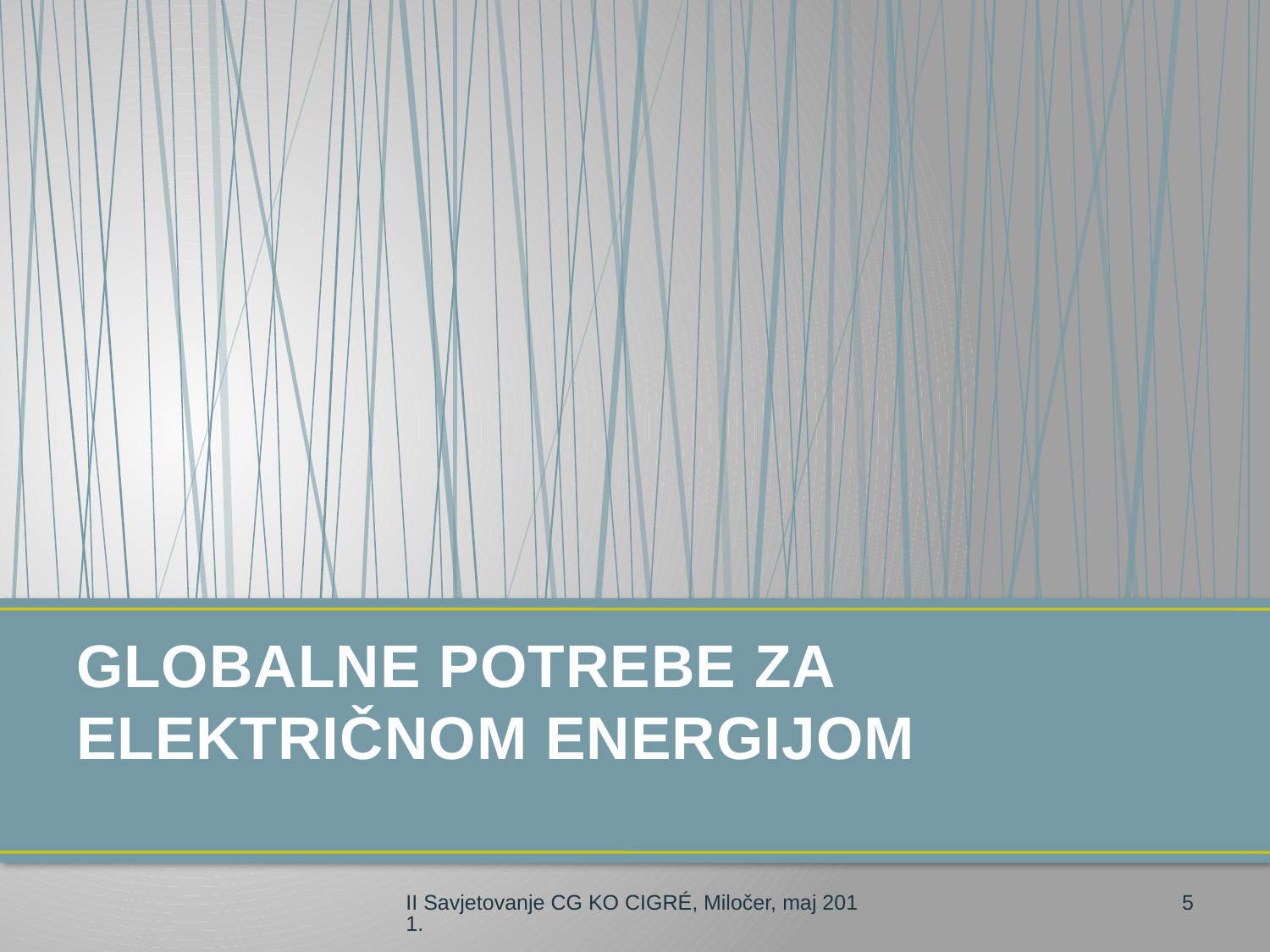

# GLOBALNE POTREBE ZA ELEKTRIČNOM ENERGIJOM

II Savjetovanje CG KO CIGRÉ, Miločer, maj 2011.
5